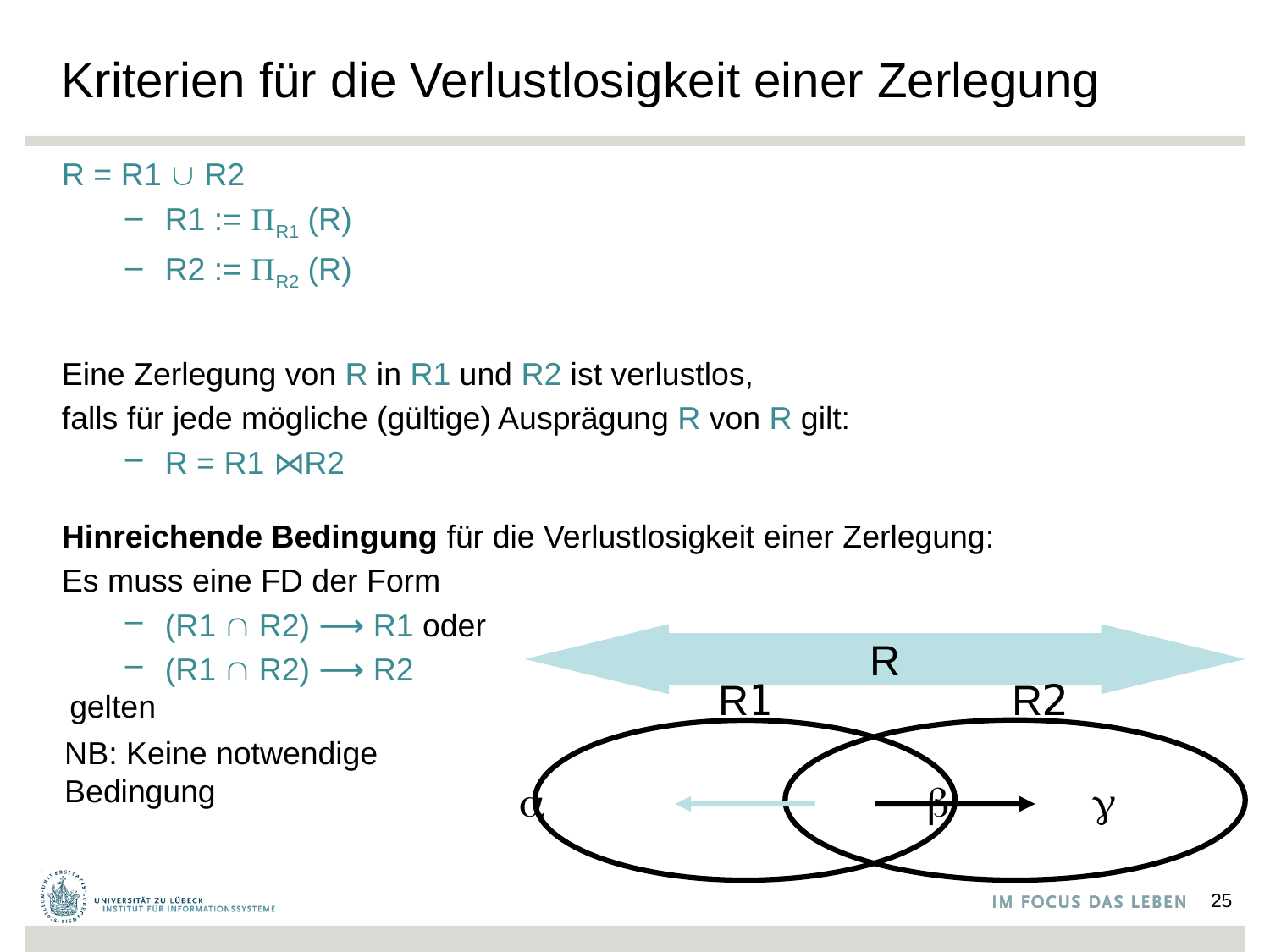

# Kriterien für die Verlustlosigkeit einer Zerlegung
R = R1 ∪ R2
R1 := ΠR1 (R)
R2 := ΠR2 (R)

Eine Zerlegung von R in R1 und R2 ist verlustlos,
falls für jede mögliche (gültige) Ausprägung R von R gilt:
R = R1 ⋈ R2

Hinreichende Bedingung für die Verlustlosigkeit einer Zerlegung:
Es muss eine FD der Form
(R1 ∩ R2) ⟶ R1 oder
(R1 ∩ R2) ⟶ R2
gelten
R
    R2

       γ

R1

α                  β

NB: Keine notwendige Bedingung
25